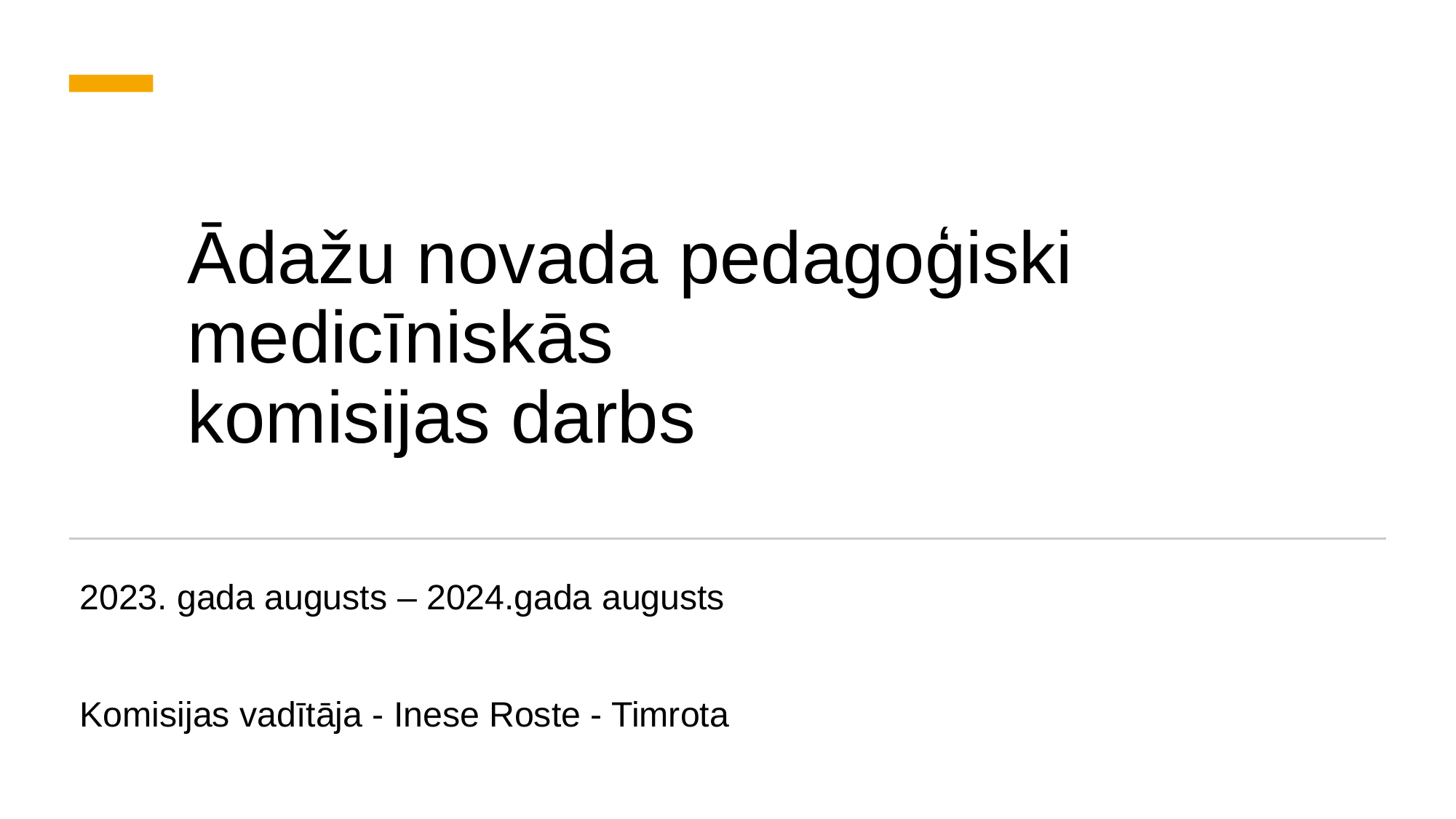

# Ādažu novada pedagoģiski medicīniskās komisijas darbs
2023. gada augusts – 2024.gada augusts

Komisijas vadītāja - Inese Roste - Timrota